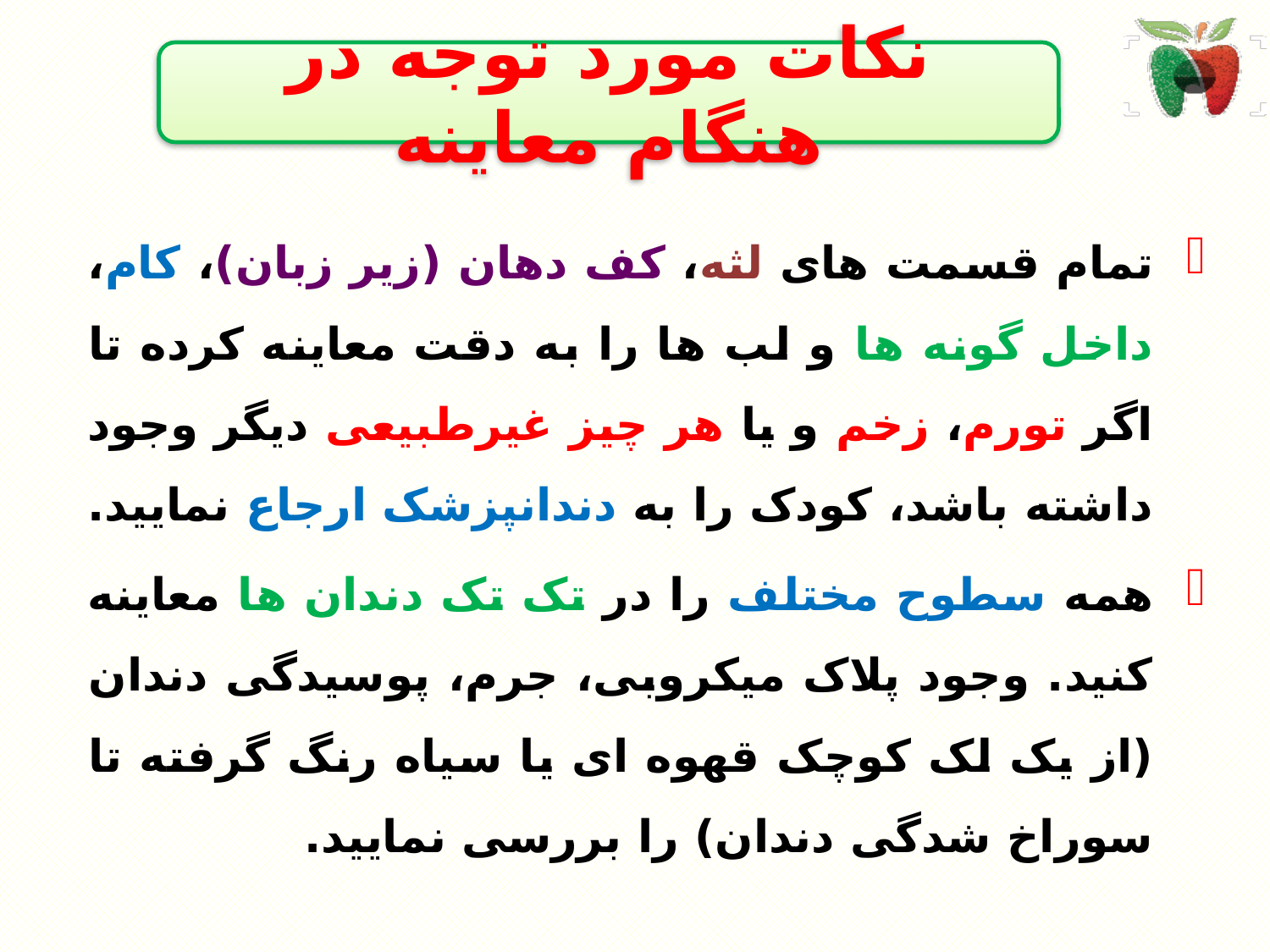

نکات مورد توجه در هنگام معاينه
تمام قسمت های لثه، کف دهان (زیر زبان)، کام، داخل گونه ها و لب ها را به دقت معاینه کرده تا اگر تورم، زخم و یا هر چیز غیرطبیعی دیگر وجود داشته باشد، کودک را به دندانپزشک ارجاع نمایید.
همه سطوح مختلف را در تک تک دندان ها معاینه کنید. وجود پلاک میکروبی، جرم، پوسیدگی دندان (از یک لک کوچک قهوه ای یا سیاه رنگ گرفته تا سوراخ شدگی دندان) را بررسی نمایید.